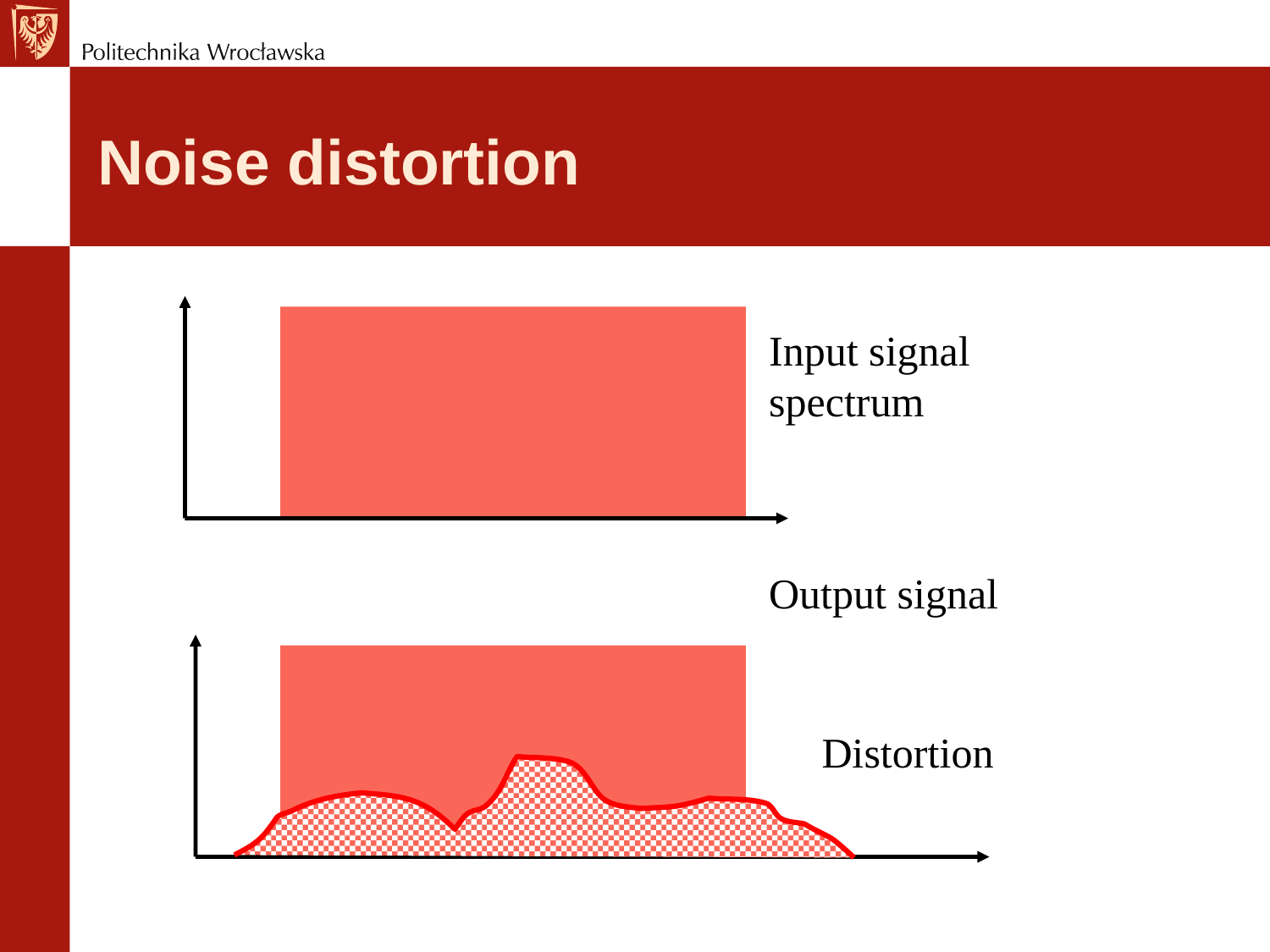

# Noise distortion

Input signal spectrum

Output signal

Distortion